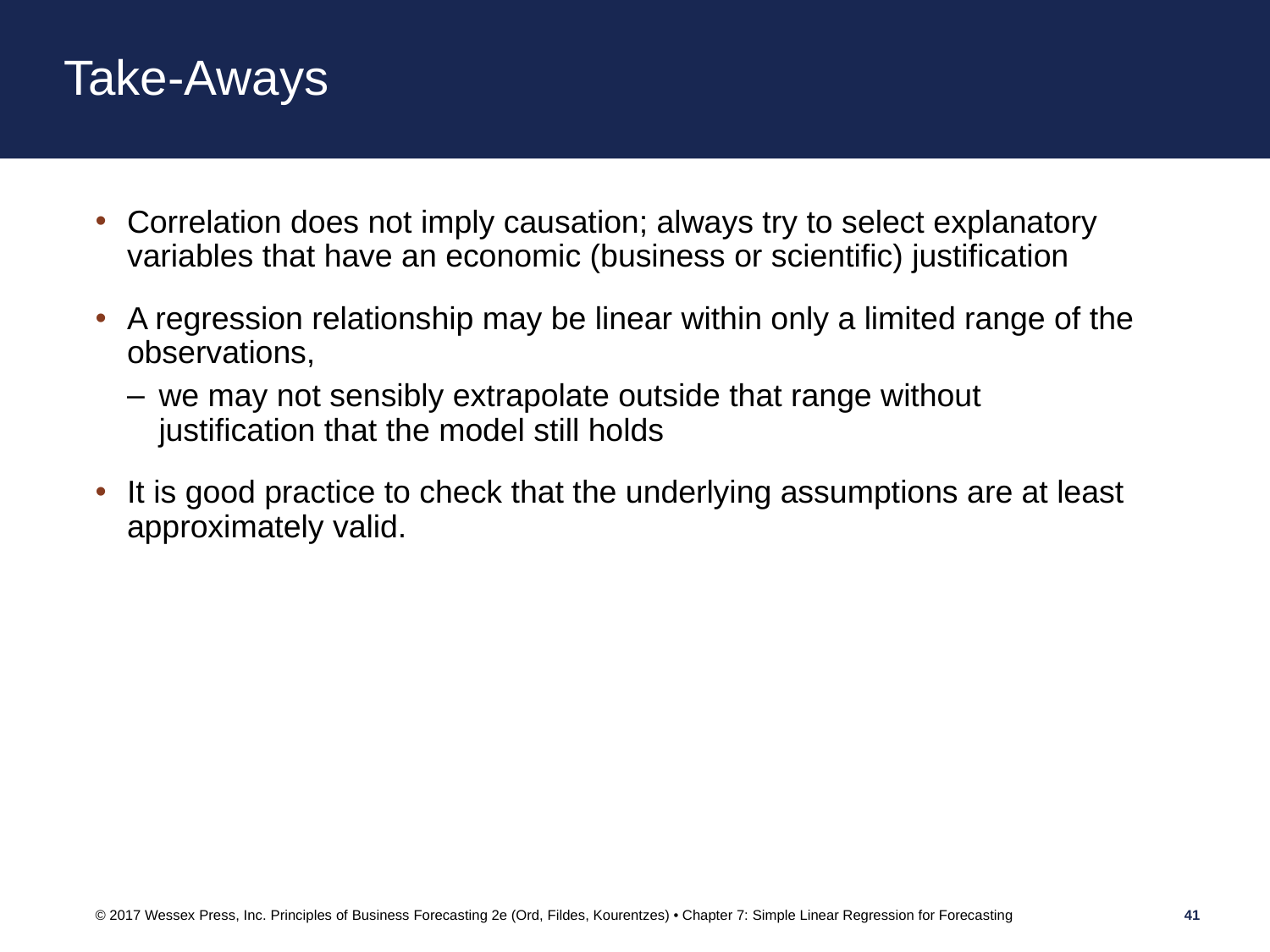

# Take-Aways
Correlation does not imply causation; always try to select explanatory variables that have an economic (business or scientific) justification
A regression relationship may be linear within only a limited range of the observations,
we may not sensibly extrapolate outside that range without justification that the model still holds
It is good practice to check that the underlying assumptions are at least approximately valid.
© 2017 Wessex Press, Inc. Principles of Business Forecasting 2e (Ord, Fildes, Kourentzes) • Chapter 7: Simple Linear Regression for Forecasting
41